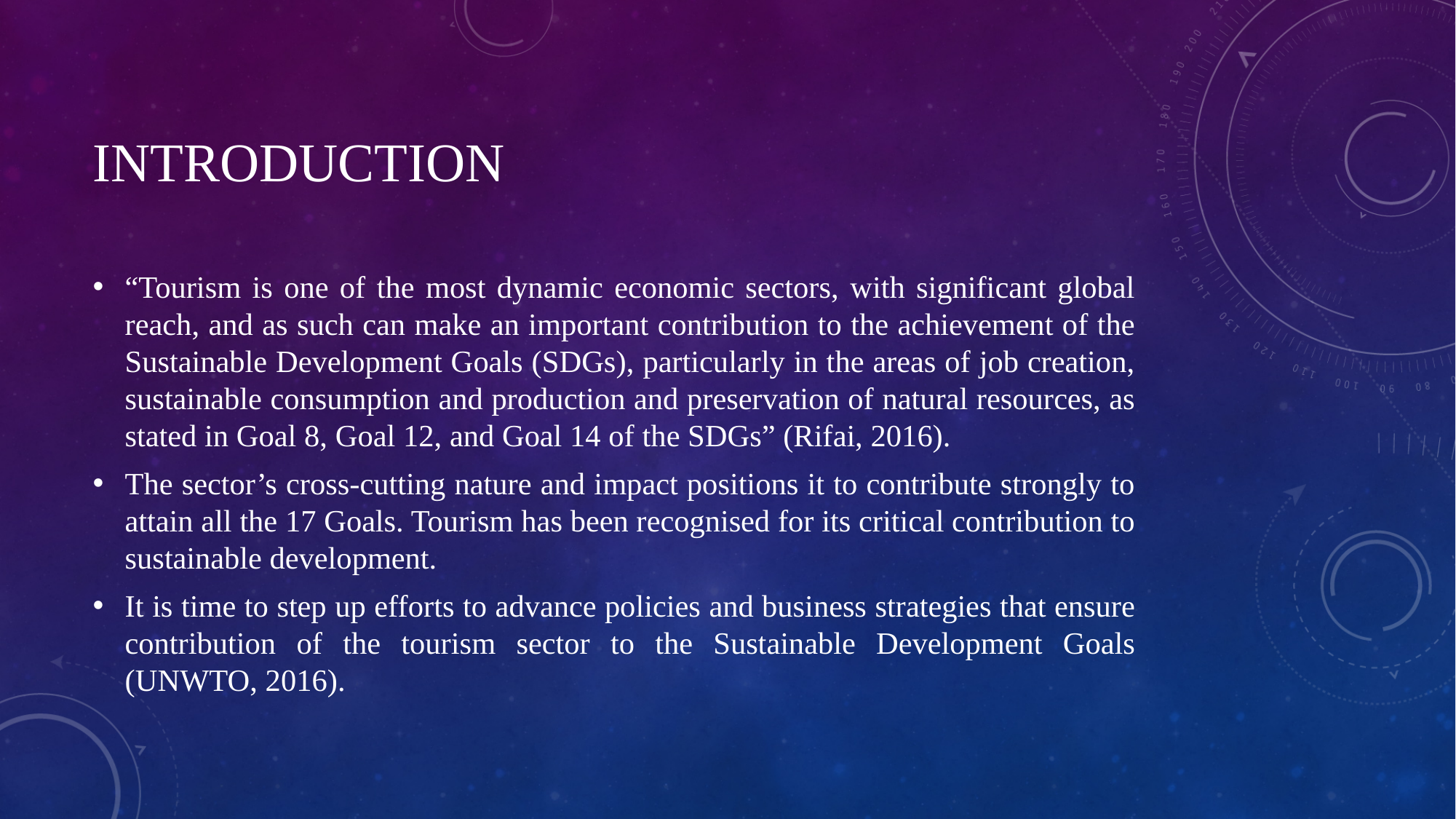

# INTRODUCTION
“Tourism is one of the most dynamic economic sectors, with significant global reach, and as such can make an important contribution to the achievement of the Sustainable Development Goals (SDGs), particularly in the areas of job creation, sustainable consumption and production and preservation of natural resources, as stated in Goal 8, Goal 12, and Goal 14 of the SDGs” (Rifai, 2016).
The sector’s cross-cutting nature and impact positions it to contribute strongly to attain all the 17 Goals. Tourism has been recognised for its critical contribution to sustainable development.
It is time to step up efforts to advance policies and business strategies that ensure contribution of the tourism sector to the Sustainable Development Goals (UNWTO, 2016).